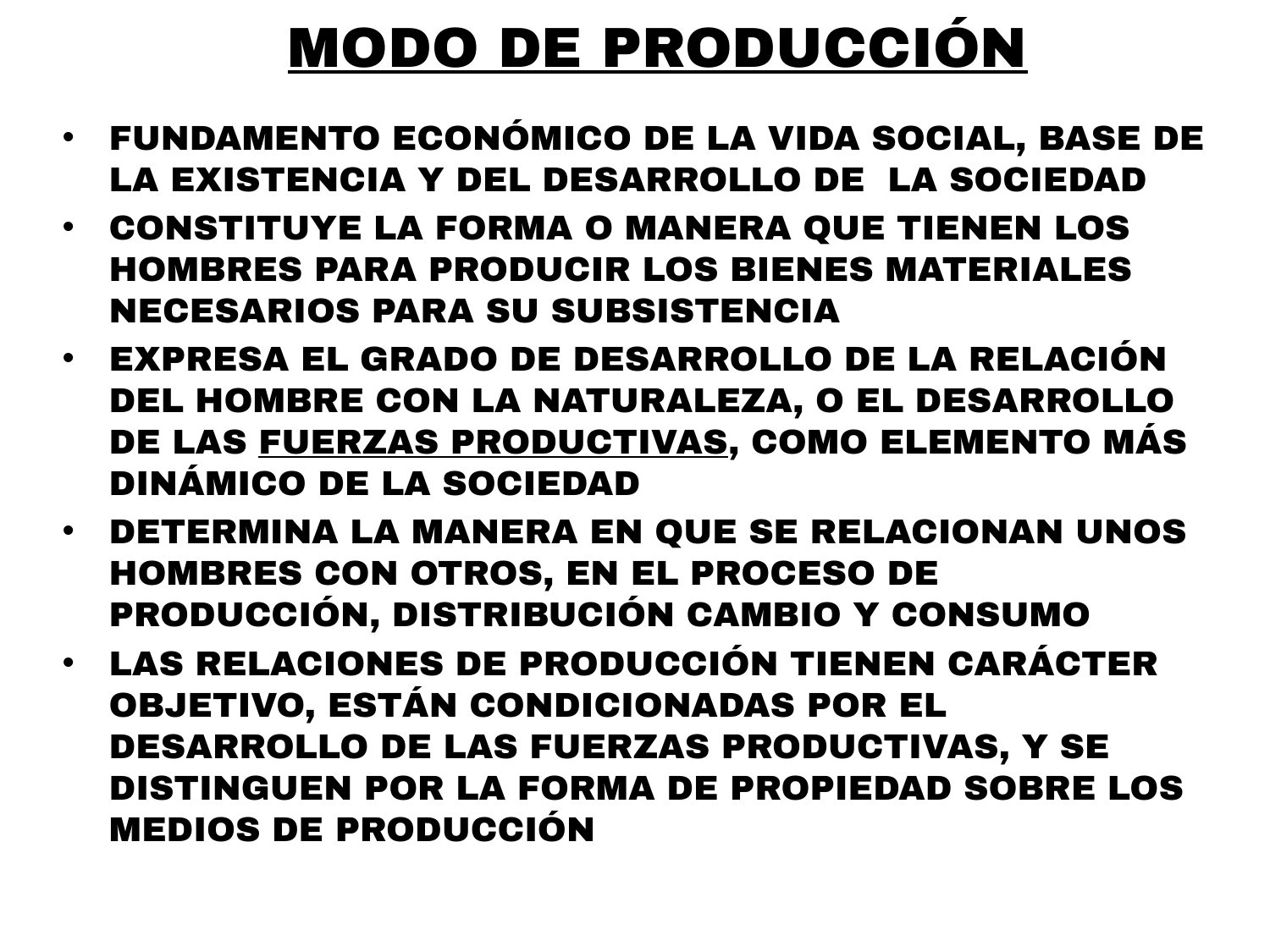

# MODO DE PRODUCCIÓN
FUNDAMENTO ECONÓMICO DE LA VIDA SOCIAL, BASE DE LA EXISTENCIA Y DEL DESARROLLO DE  LA SOCIEDAD
CONSTITUYE LA FORMA O MANERA QUE TIENEN LOS HOMBRES PARA PRODUCIR LOS BIENES MATERIALES NECESARIOS PARA SU SUBSISTENCIA
EXPRESA EL GRADO DE DESARROLLO DE LA RELACIÓN DEL HOMBRE CON LA NATURALEZA, O EL DESARROLLO DE LAS FUERZAS PRODUCTIVAS, COMO ELEMENTO MÁS DINÁMICO DE LA SOCIEDAD
DETERMINA LA MANERA EN QUE SE RELACIONAN UNOS HOMBRES CON OTROS, EN EL PROCESO DE PRODUCCIÓN, DISTRIBUCIÓN CAMBIO Y CONSUMO
LAS RELACIONES DE PRODUCCIÓN TIENEN CARÁCTER OBJETIVO, ESTÁN CONDICIONADAS POR EL DESARROLLO DE LAS FUERZAS PRODUCTIVAS, Y SE DISTINGUEN POR LA FORMA DE PROPIEDAD SOBRE LOS MEDIOS DE PRODUCCIÓN